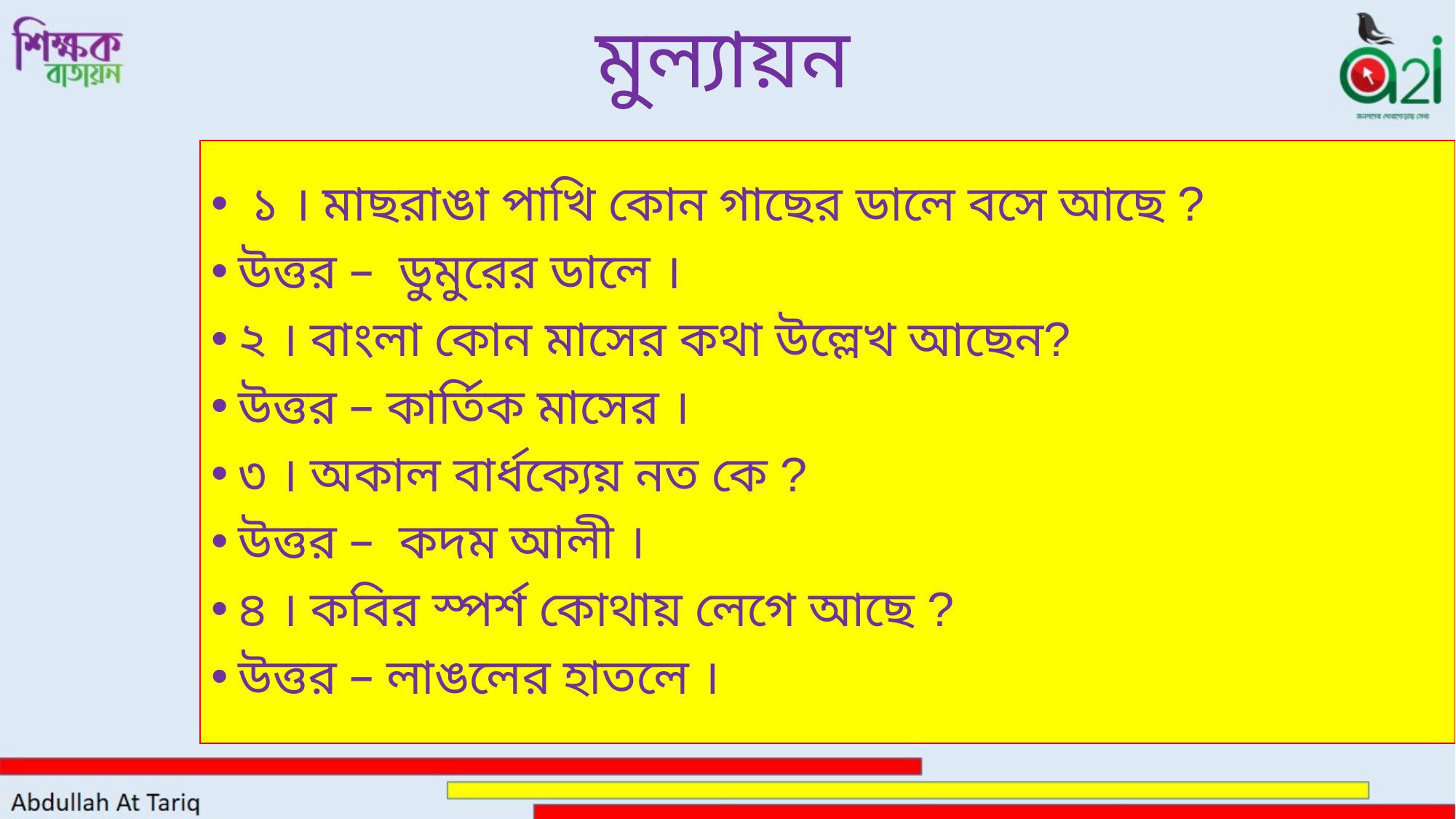

# মুল্যায়ন
 ১ । মাছরাঙা পাখি কোন গাছের ডালে বসে আছে ?
উত্তর –  ডুমুরের ডালে ।
২ । বাংলা কোন মাসের কথা উল্লেখ আছেন?
উত্তর – কার্তিক মাসের ।
৩ । অকাল বার্ধক্যেয় নত কে ?
উত্তর –  কদম আলী ।
৪ । কবির স্পর্শ কোথায় লেগে আছে ?
উত্তর – লাঙলের হাতলে ।